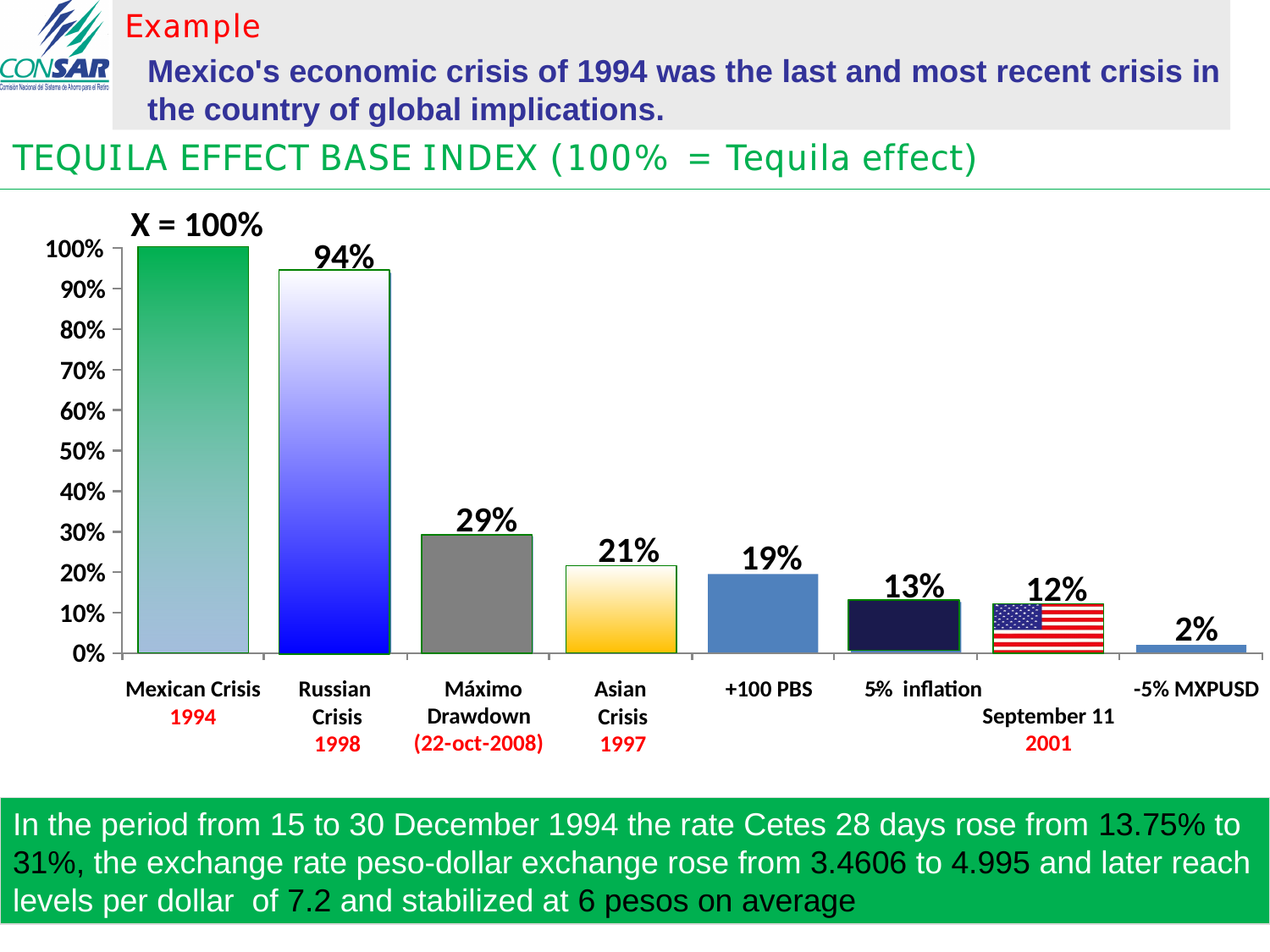

Example
Mexico's economic crisis of 1994 was the last and most recent crisis in the country of global implications.
TEQUILA EFFECT BASE INDEX (100% = Tequila effect)
X = 100%
100%
94%

90%
80%
70%
60%
50%
40%
29%
30%
21%
19%

20%
13%
12%

10%

2%
0%

Russian
Crisis
1998
Máximo
Asian
Crisis
1997
+100 PBS
5%  inflation
-
-
5% MXPUSD
Mexican Crisis
1994
Drawdown
September 11
2001
(22
-
oct
-
2008)
In the period from 15 to 30 December 1994 the rate Cetes 28 days rose from 13.75% to 31%, the exchange rate peso-dollar exchange rose from 3.4606 to 4.995 and later reach levels per dollar  of 7.2 and stabilized at 6 pesos on average
5